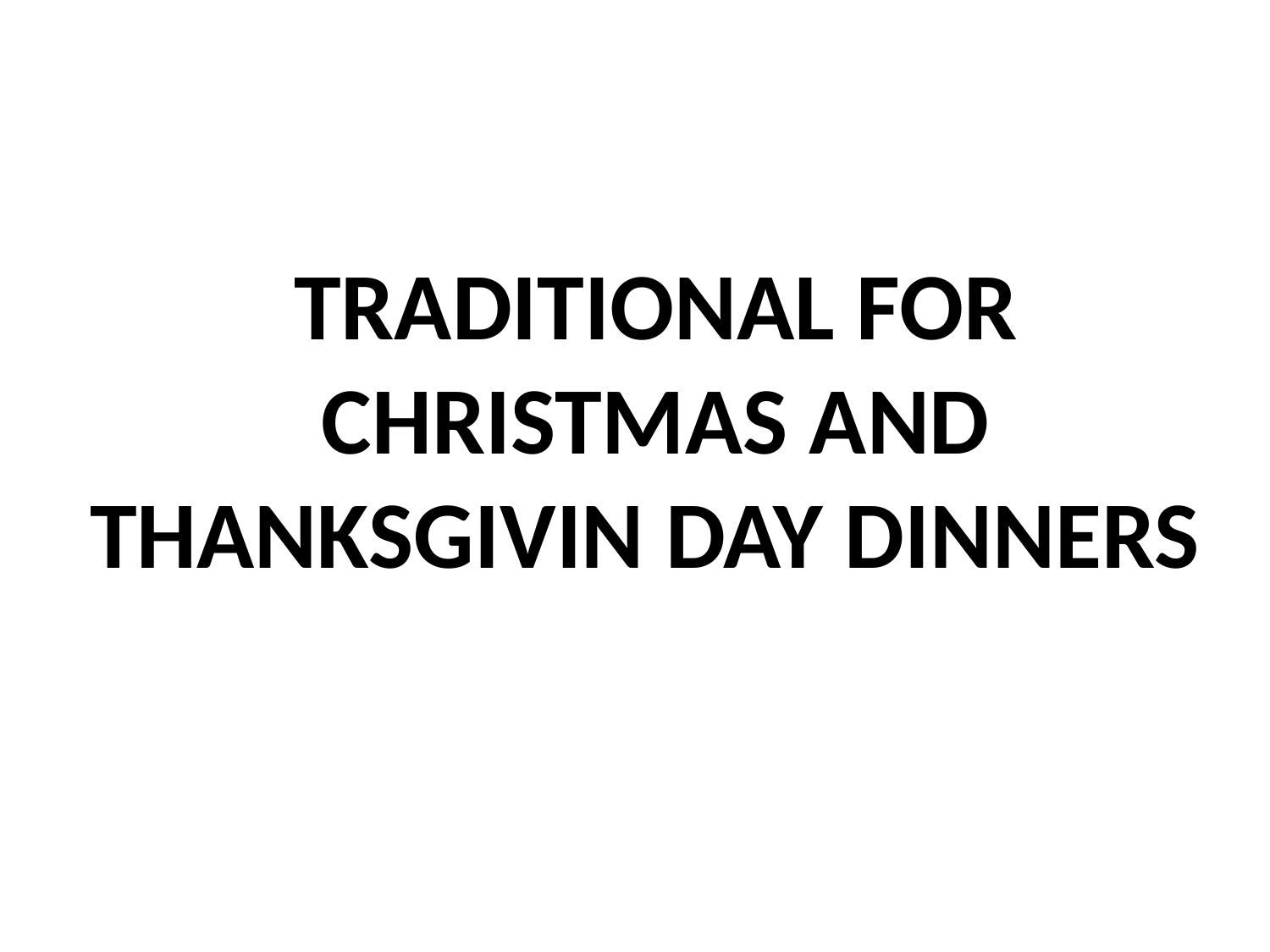

# TRADITIONAL FOR CHRISTMAS AND THANKSGIVIN DAY DINNERS